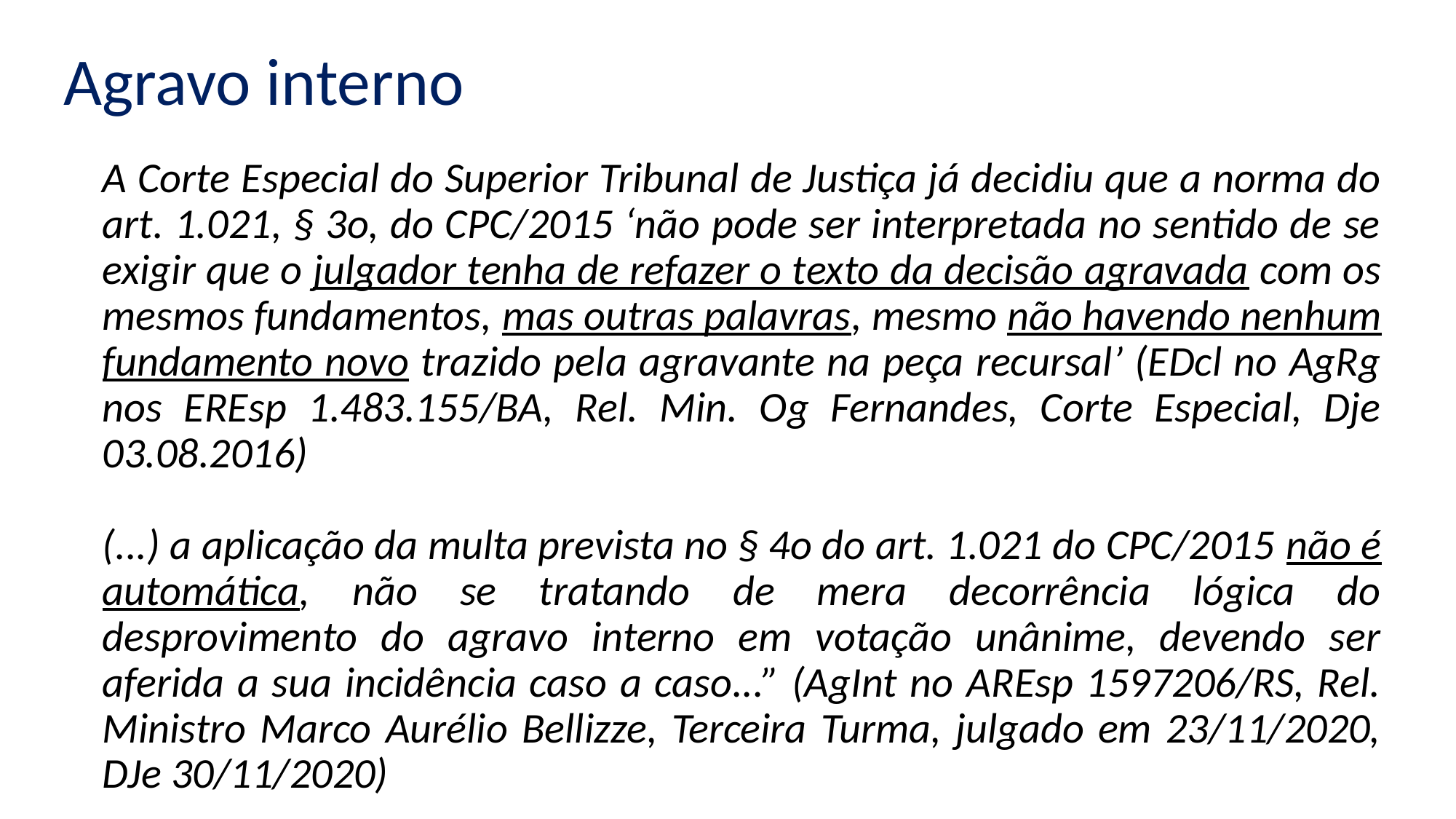

# Agravo interno
A Corte Especial do Superior Tribunal de Justiça já decidiu que a norma do art. 1.021, § 3o, do CPC/2015 ‘não pode ser interpretada no sentido de se exigir que o julgador tenha de refazer o texto da decisão agravada com os mesmos fundamentos, mas outras palavras, mesmo não havendo nenhum fundamento novo trazido pela agravante na peça recursal’ (EDcl no AgRg nos EREsp 1.483.155/BA, Rel. Min. Og Fernandes, Corte Especial, Dje 03.08.2016)

(...) a aplicação da multa prevista no § 4o do art. 1.021 do CPC/2015 não é automática, não se tratando de mera decorrência lógica do desprovimento do agravo interno em votação unânime, devendo ser aferida a sua incidência caso a caso...” (AgInt no AREsp 1597206/RS, Rel. Ministro Marco Aurélio Bellizze, Terceira Turma, julgado em 23/11/2020, DJe 30/11/2020)